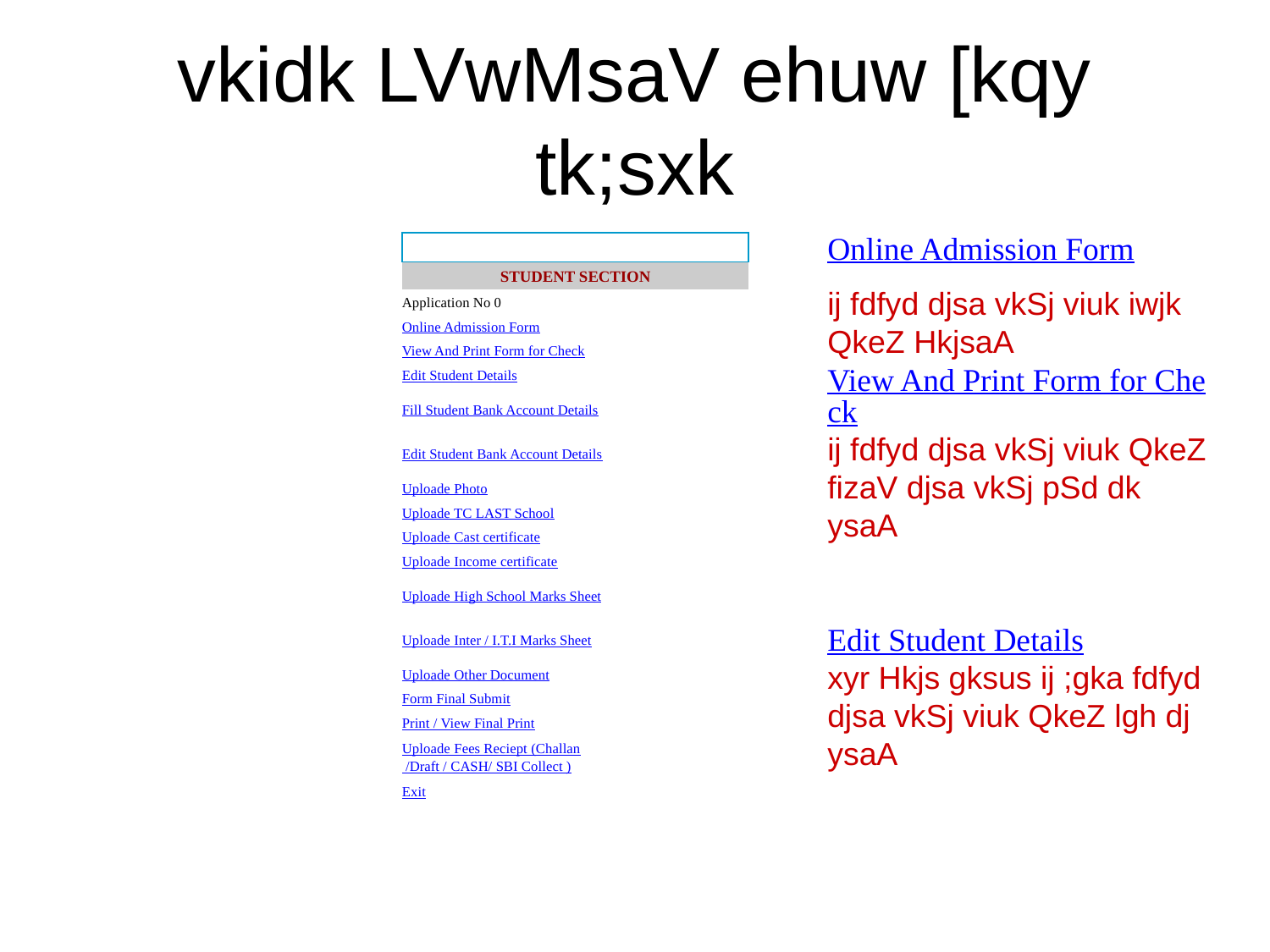

# vkidk LVwMsaV ehuw [kqy tk;sxk
Online Admission Form

ij fdfyd djsa vkSj viuk iwjk QkeZ HkjsaA
View And Print Form for Check
ij fdfyd djsa vkSj viuk QkeZ fizaV djsa vkSj pSd dk ysaA

Edit Student Details
xyr Hkjs gksus ij ;gka fdfyd djsa vkSj viuk QkeZ lgh dj ysaA

|  |
| --- |
| STUDENT SECTION |
| Application No 0 |
| Online Admission Form |
| View And Print Form for Check |
| Edit Student Details |
| Fill Student Bank Account Details |
| Edit Student Bank Account Details |
| Uploade Photo |
| Uploade TC LAST School |
| Uploade Cast certificate |
| Uploade Income certificate |
| Uploade High School Marks Sheet |
| Uploade Inter / I.T.I Marks Sheet |
| Uploade Other Document |
| Form Final Submit |
| Print / View Final Print |
| Uploade Fees Reciept (Challan /Draft / CASH/ SBI Collect ) |
| Exit |